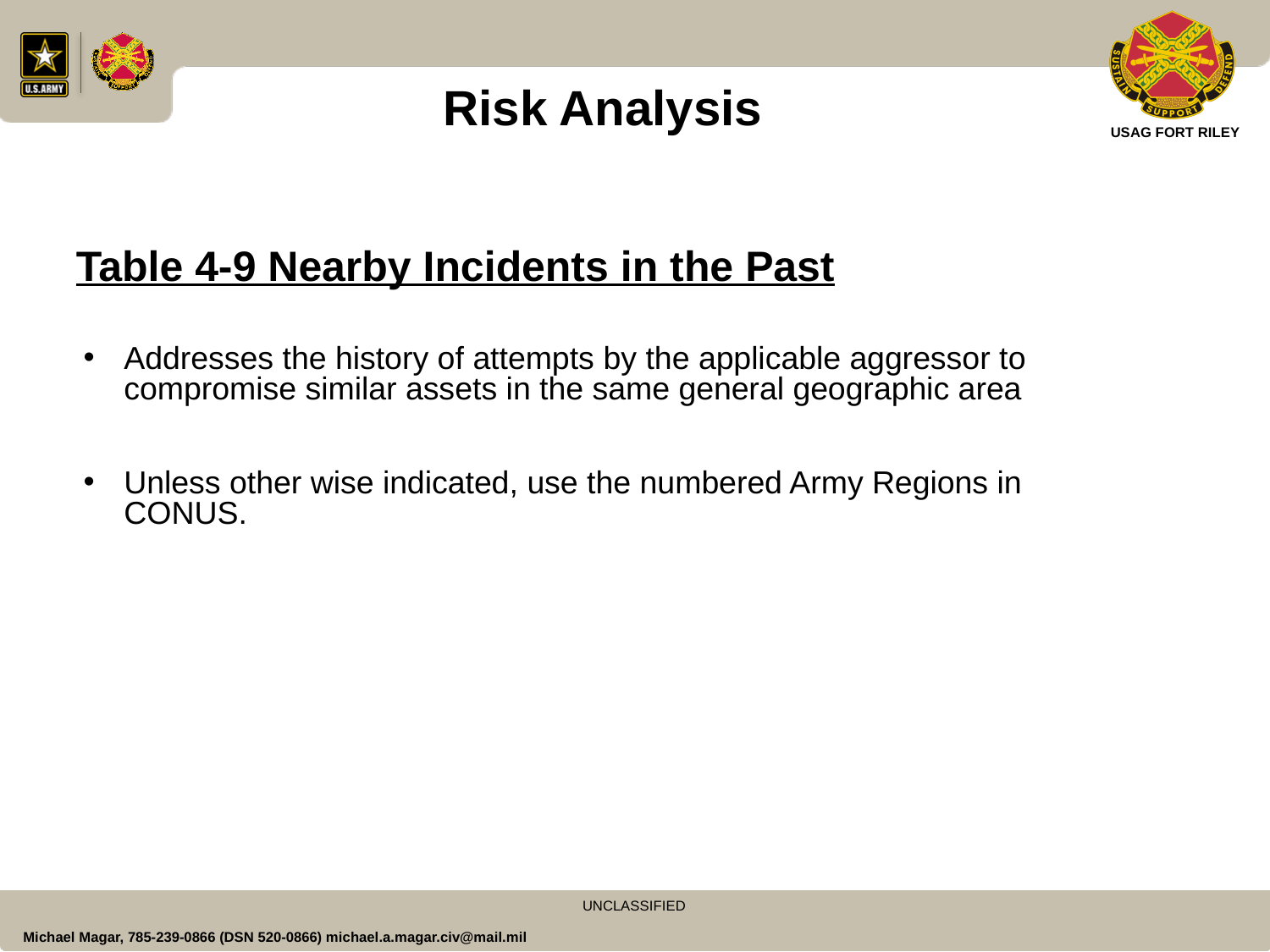

Risk Analysis
# Table 4-9 Nearby Incidents in the Past
Addresses the history of attempts by the applicable aggressor to compromise similar assets in the same general geographic area

Unless other wise indicated, use the numbered Army Regions in CONUS.